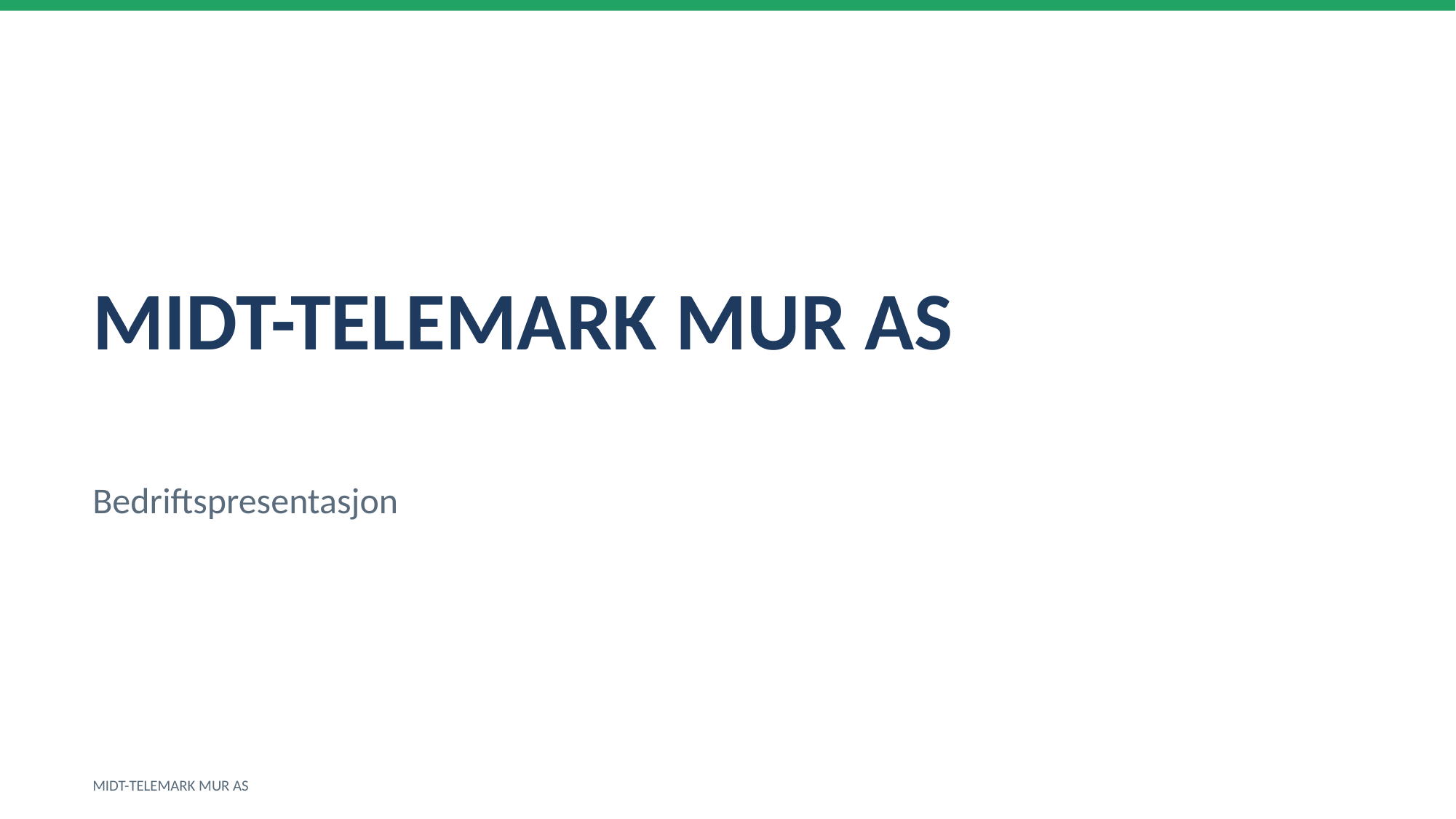

MIDT-TELEMARK MUR AS
Bedriftspresentasjon
MIDT-TELEMARK MUR AS